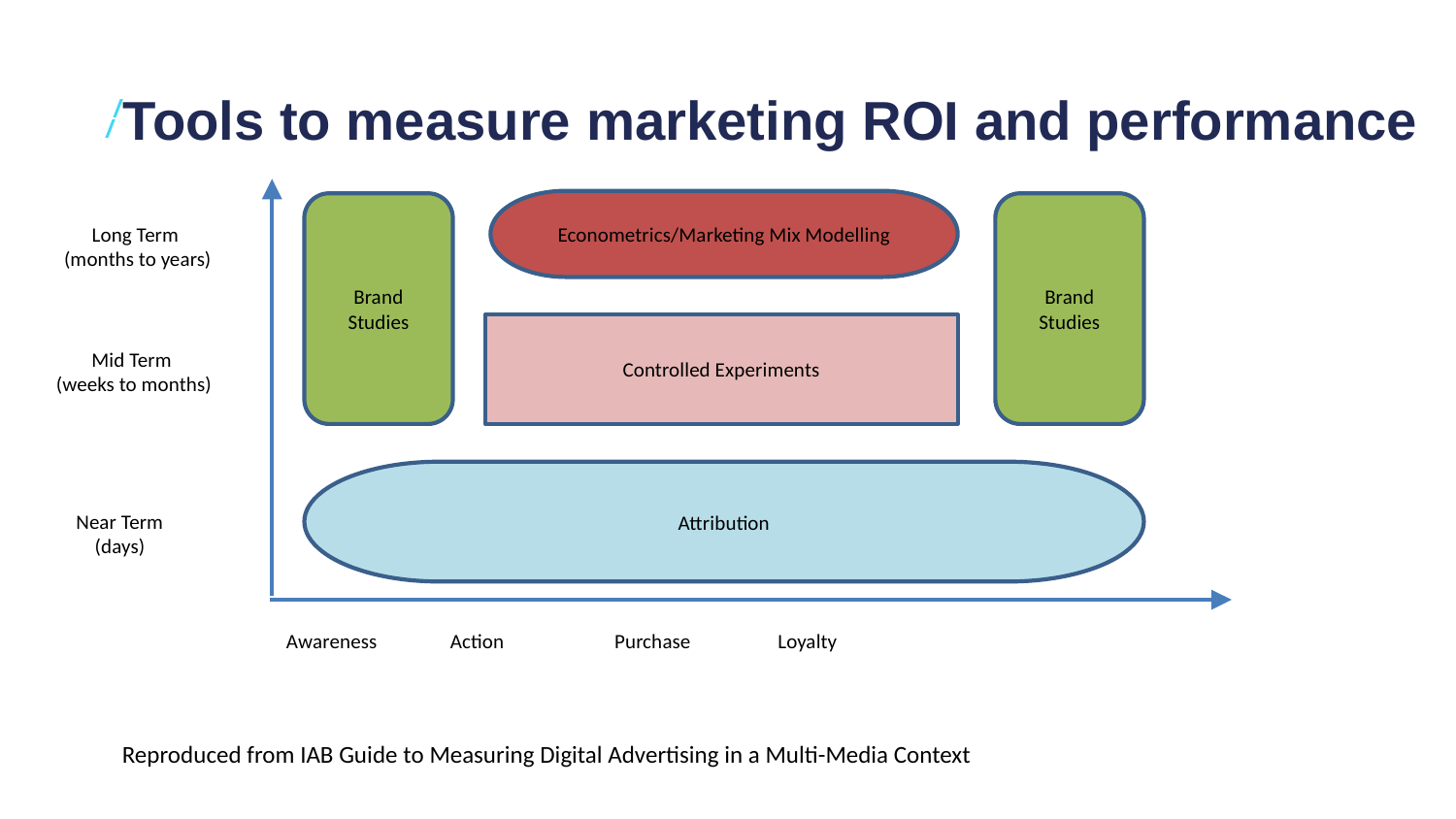

# Tools to measure marketing ROI and performance
Econometrics/Marketing Mix Modelling
Brand Studies
Brand Studies
Long Term
(months to years)
Controlled Experiments
Mid Term
(weeks to months)
Attribution
Near Term
(days)
Awareness                Action                        Purchase                   Loyalty
Reproduced from IAB Guide to Measuring Digital Advertising in a Multi-Media Context